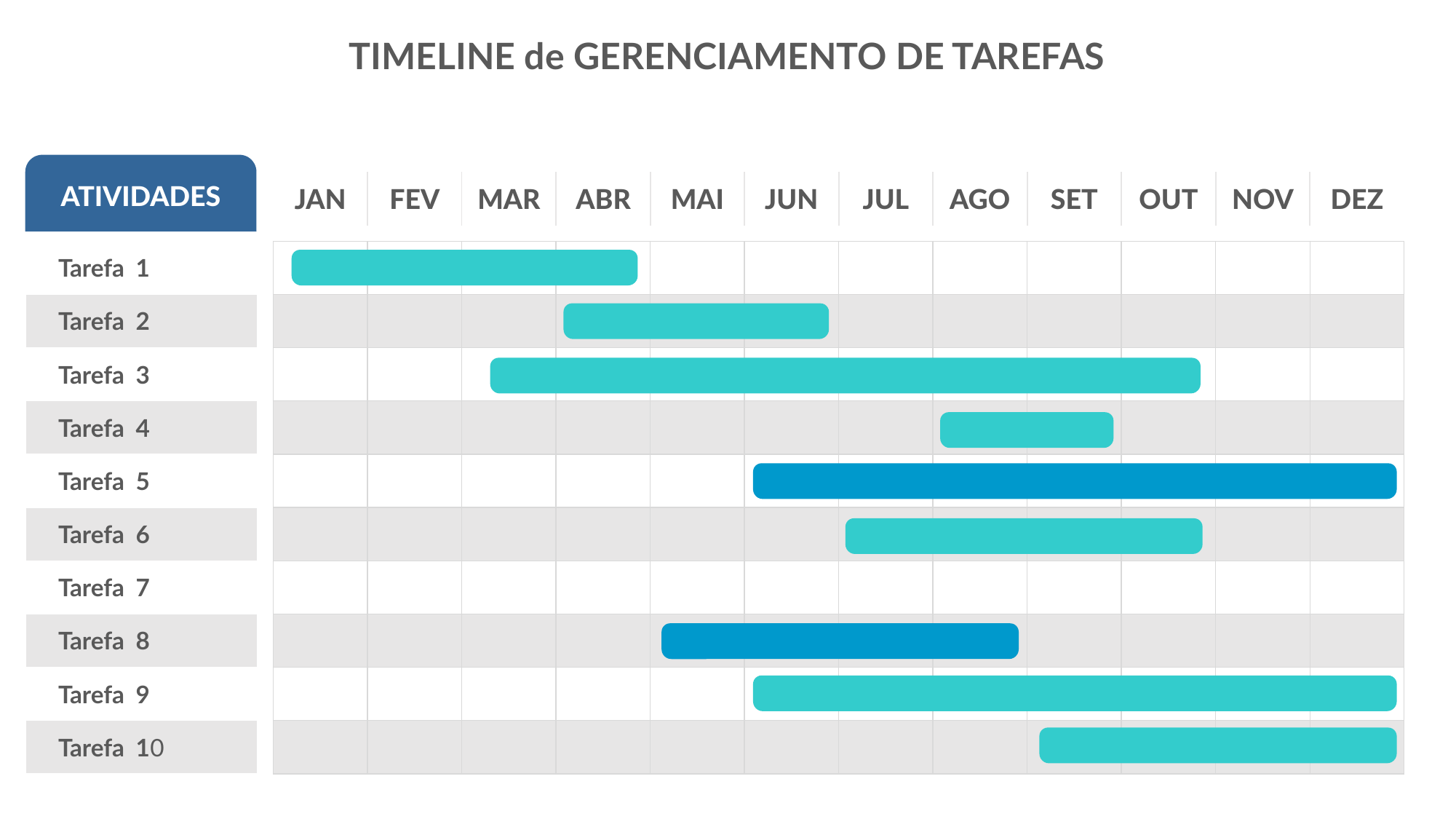

TIMELINE de GERENCIAMENTO DE TAREFAS
ATIVIDADES
| JAN | FEV | MAR | ABR | MAI | JUN | JUL | AGO | SET | OUT | NOV | DEZ |
| --- | --- | --- | --- | --- | --- | --- | --- | --- | --- | --- | --- |
| Tarefa 1 |
| --- |
| Tarefa 2 |
| Tarefa 3 |
| Tarefa 4 |
| Tarefa 5 |
| Tarefa 6 |
| Tarefa 7 |
| Tarefa 8 |
| Tarefa 9 |
| Tarefa 10 |
|  |  |  |  |  |  |  |  |  |  |  |  |
| --- | --- | --- | --- | --- | --- | --- | --- | --- | --- | --- | --- |
|  |  |  |  |  |  |  |  |  |  |  |  |
|  |  |  |  |  |  |  |  |  |  |  |  |
|  |  |  |  |  |  |  |  |  |  |  |  |
|  |  |  |  |  |  |  |  |  |  |  |  |
|  |  |  |  |  |  |  |  |  |  |  |  |
|  |  |  |  |  |  |  |  |  |  |  |  |
|  |  |  |  |  |  |  |  |  |  |  |  |
|  |  |  |  |  |  |  |  |  |  |  |  |
|  |  |  |  |  |  |  |  |  |  |  |  |